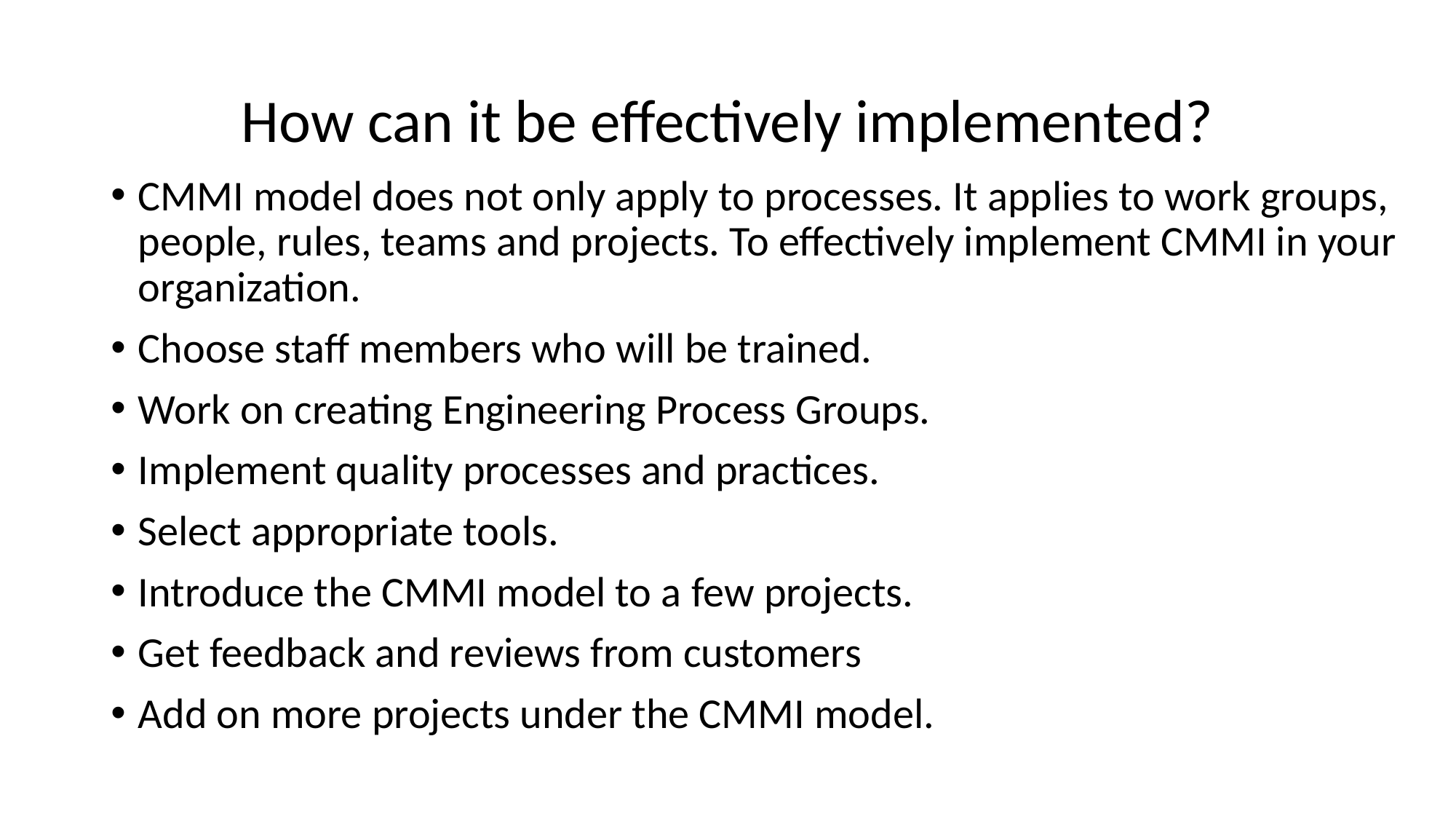

# How can it be effectively implemented?
CMMI model does not only apply to processes. It applies to work groups, people, rules, teams and projects. To effectively implement CMMI in your organization.
Choose staff members who will be trained.
Work on creating Engineering Process Groups.
Implement quality processes and practices.
Select appropriate tools.
Introduce the CMMI model to a few projects.
Get feedback and reviews from customers
Add on more projects under the CMMI model.